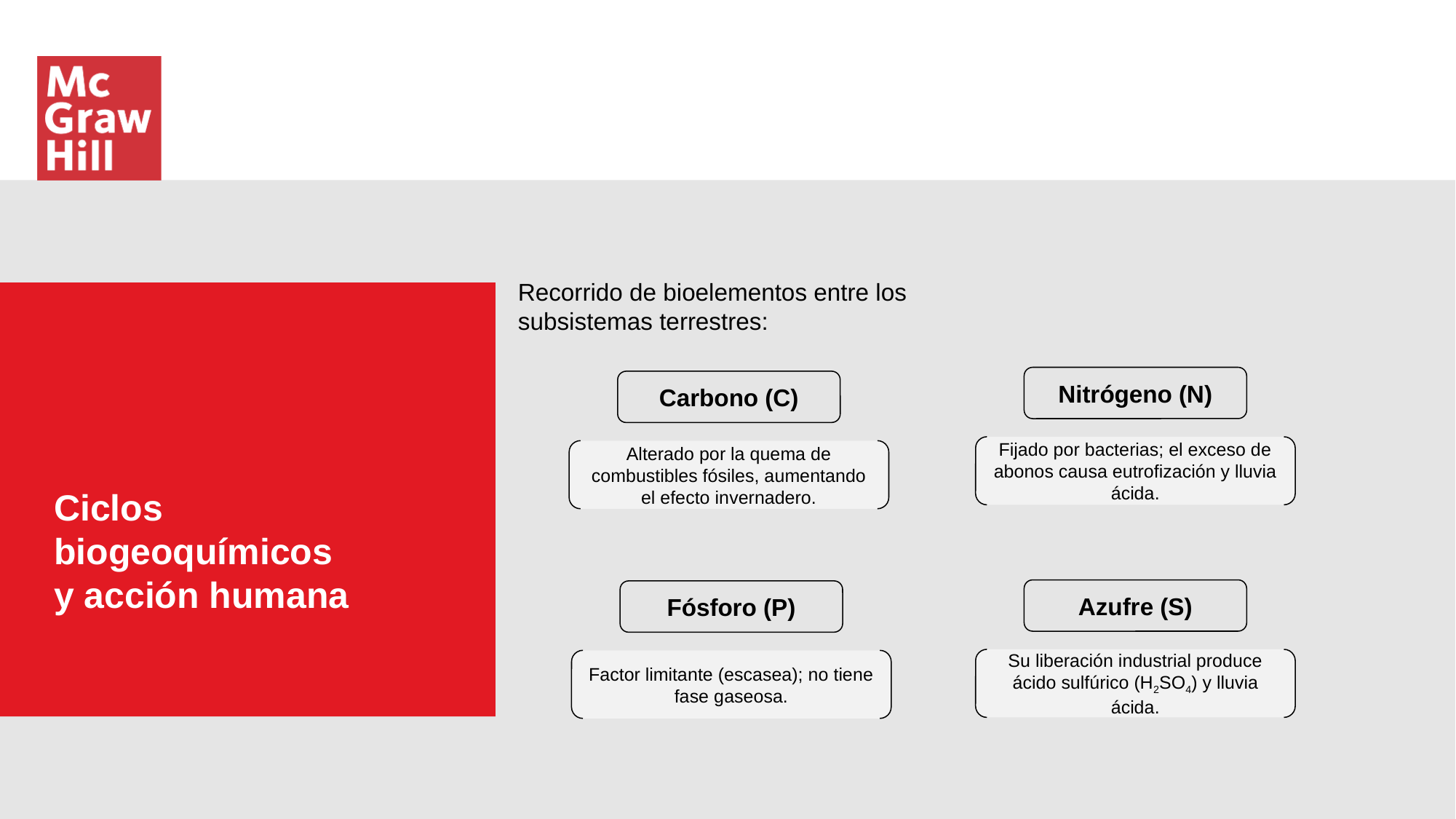

Recorrido de bioelementos entre los subsistemas terrestres:
Nitrógeno (N)
Carbono (C)
Fijado por bacterias; el exceso de abonos causa eutrofización y lluvia ácida.
Alterado por la quema de combustibles fósiles, aumentando el efecto invernadero.
Ciclos biogeoquímicos y acción humana
Azufre (S)
Fósforo (P)
Su liberación industrial produce ácido sulfúrico (H2SO4) y lluvia ácida.
Factor limitante (escasea); no tiene fase gaseosa.